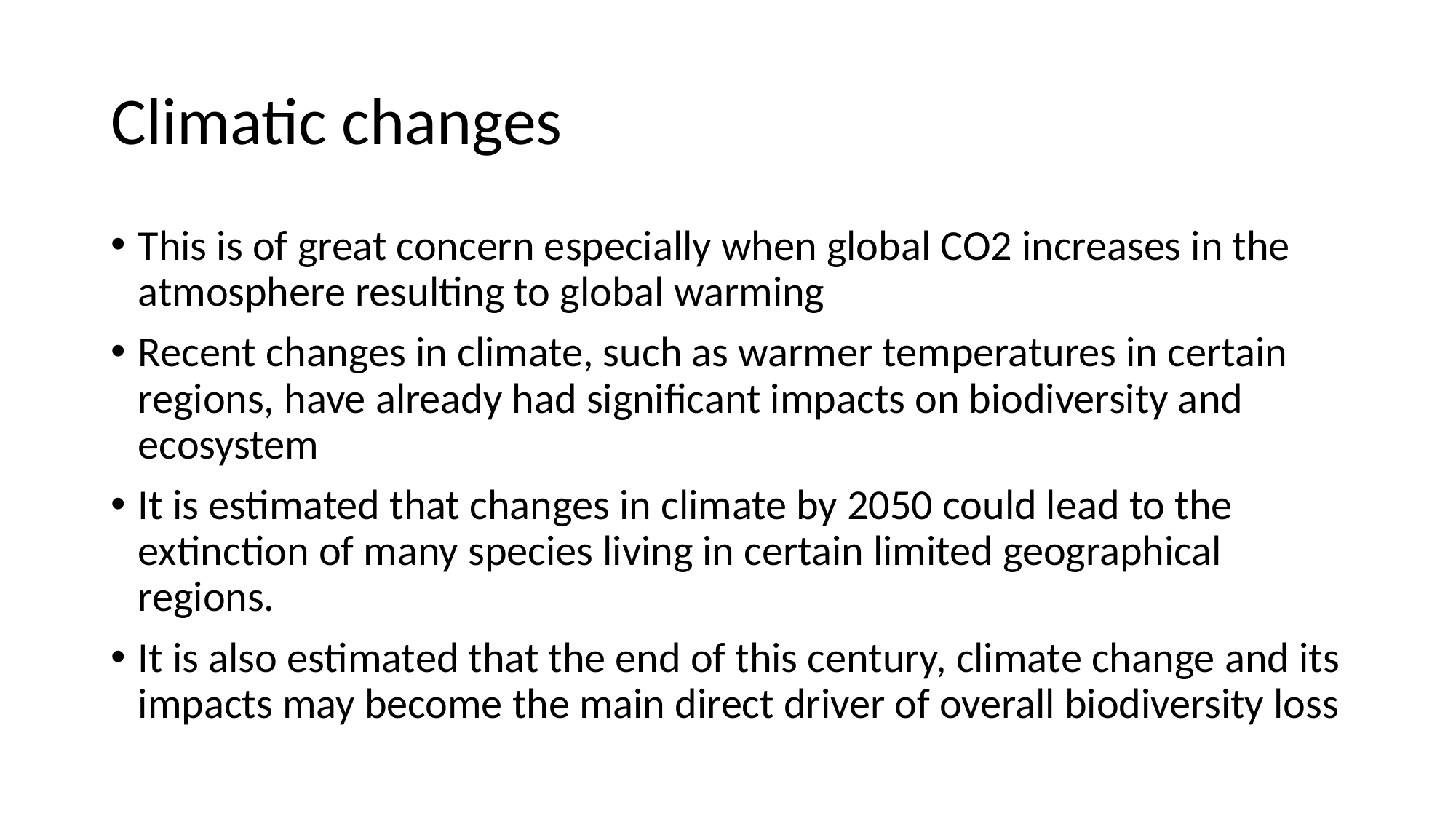

# Climatic changes
This is of great concern especially when global CO2 increases in the atmosphere resulting to global warming
Recent changes in climate, such as warmer temperatures in certain regions, have already had significant impacts on biodiversity and ecosystem
It is estimated that changes in climate by 2050 could lead to the extinction of many species living in certain limited geographical regions.
It is also estimated that the end of this century, climate change and its impacts may become the main direct driver of overall biodiversity loss